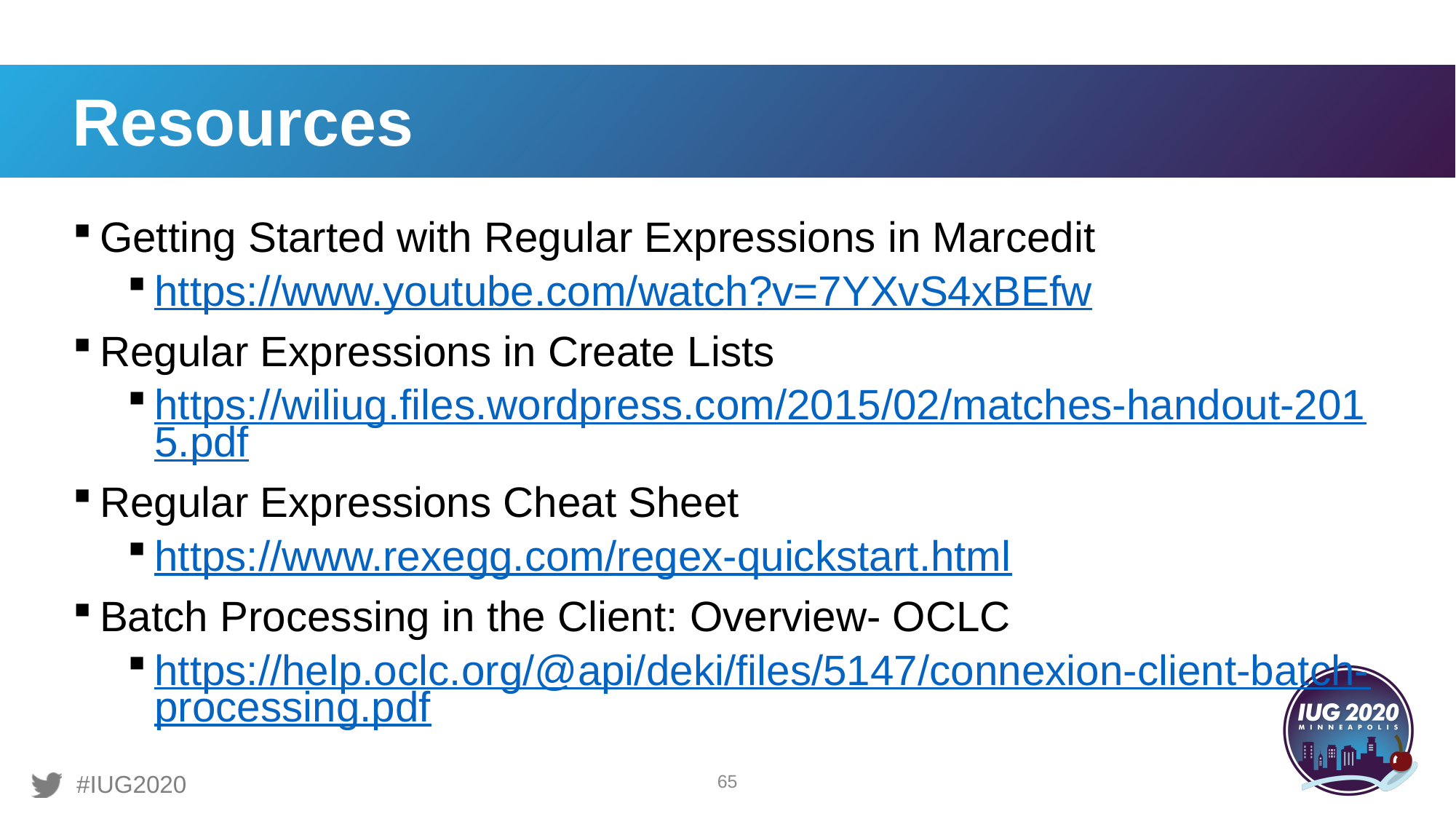

# Resources
Getting Started with Regular Expressions in Marcedit
https://www.youtube.com/watch?v=7YXvS4xBEfw
Regular Expressions in Create Lists
https://wiliug.files.wordpress.com/2015/02/matches-handout-2015.pdf
Regular Expressions Cheat Sheet
https://www.rexegg.com/regex-quickstart.html
Batch Processing in the Client: Overview- OCLC
https://help.oclc.org/@api/deki/files/5147/connexion-client-batch-processing.pdf
65